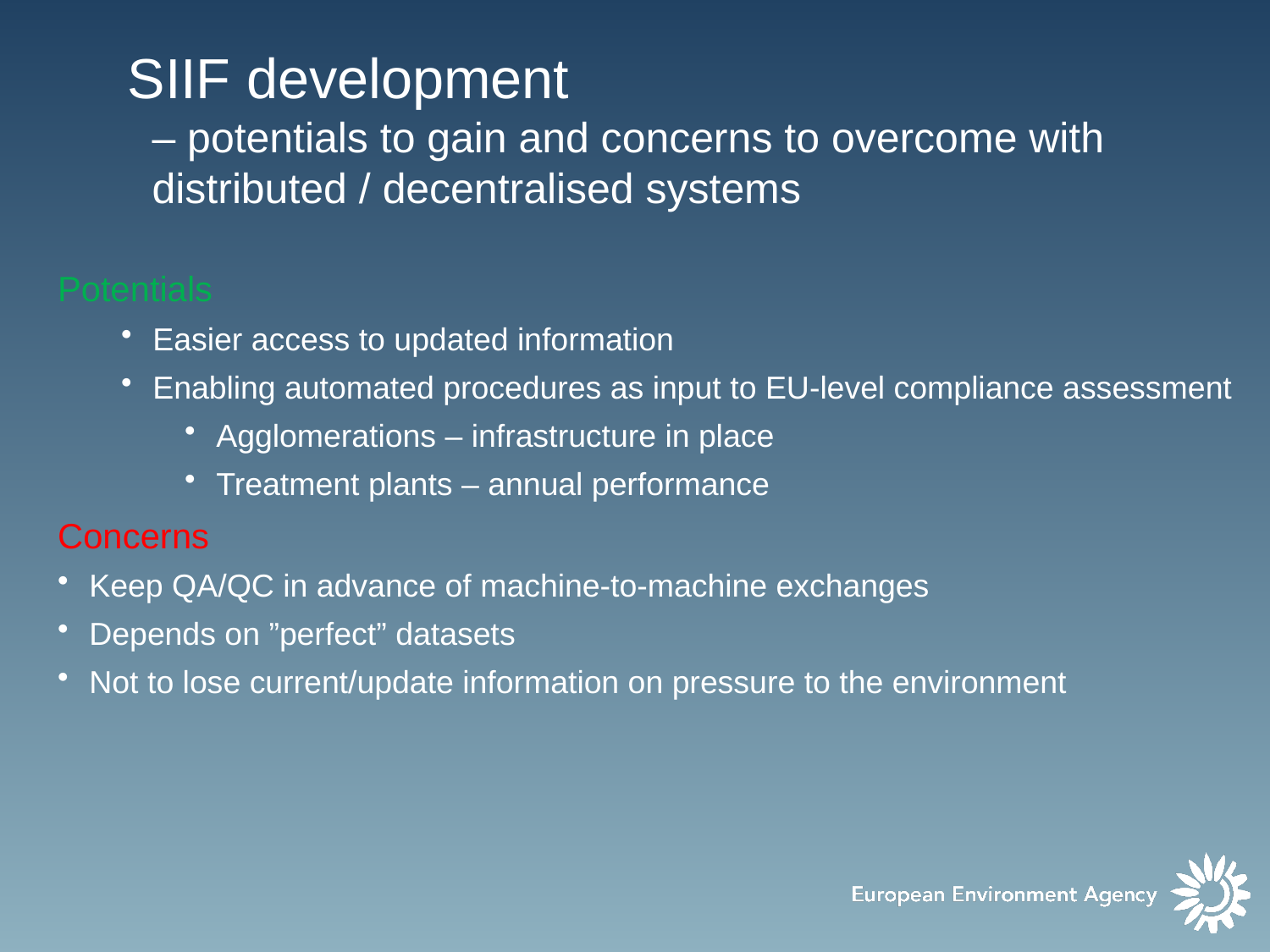

# SIIF development – potentials to gain and concerns to overcome with distributed / decentralised systems
Potentials
Easier access to updated information
Enabling automated procedures as input to EU-level compliance assessment
Agglomerations – infrastructure in place
Treatment plants – annual performance
Concerns
Keep QA/QC in advance of machine-to-machine exchanges
Depends on ”perfect” datasets
Not to lose current/update information on pressure to the environment